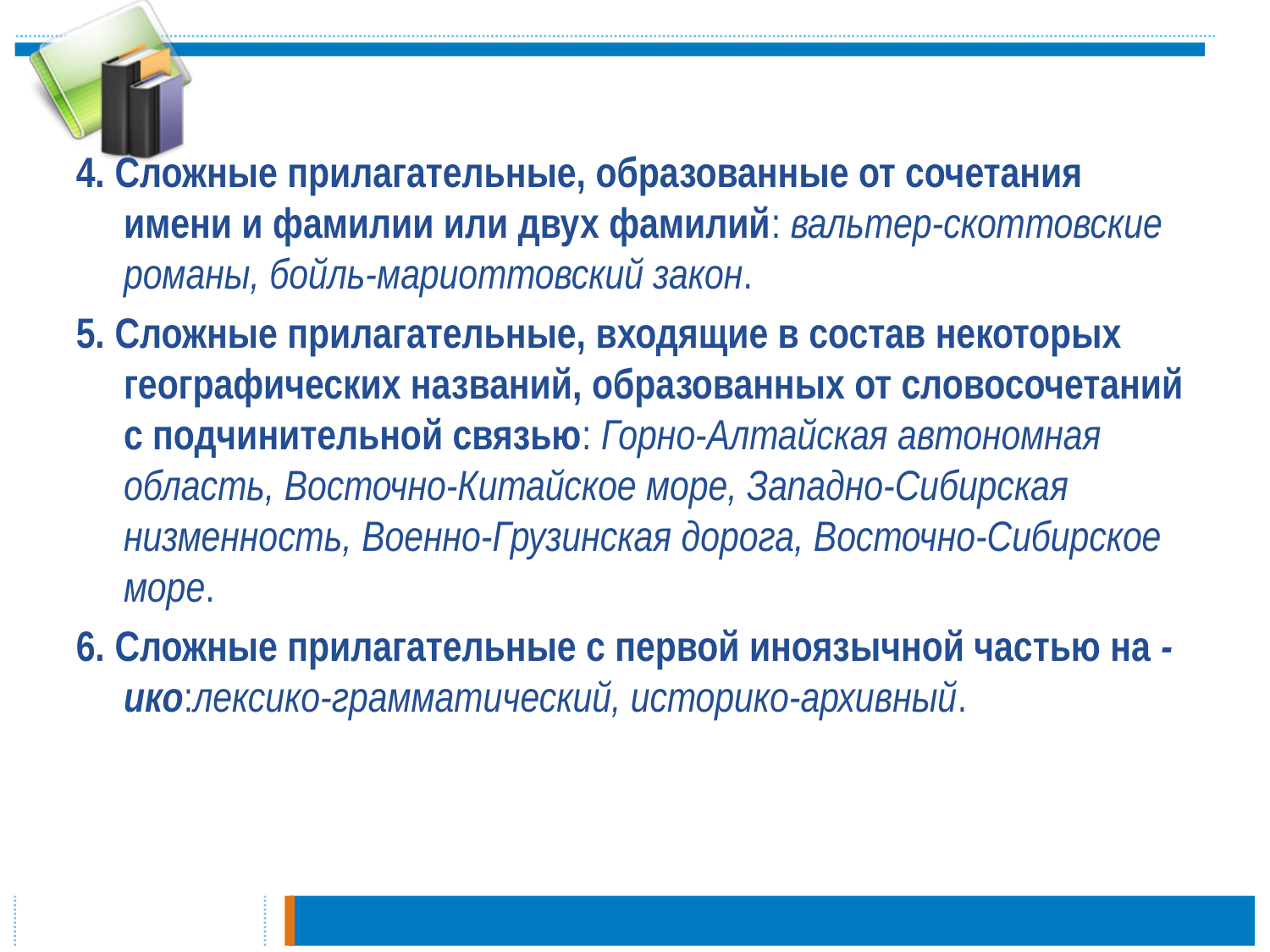

4. Сложные прилагательные, образованные от сочетания имени и фамилии или двух фамилий: вальтер-скоттовские романы, бойль-мариоттовский закон.
5. Сложные прилагательные, входящие в состав некоторых географических названий, образованных от словосочетаний с подчинительной связью: Горно-Алтайская автономная область, Восточно-Китайское море, Западно-Сибирская низменность, Военно-Грузинская дорога, Восточно-Сибирское море.
6. Сложные прилагательные с первой иноязычной частью на -ико:лексико-грамматический, историко-архивный.